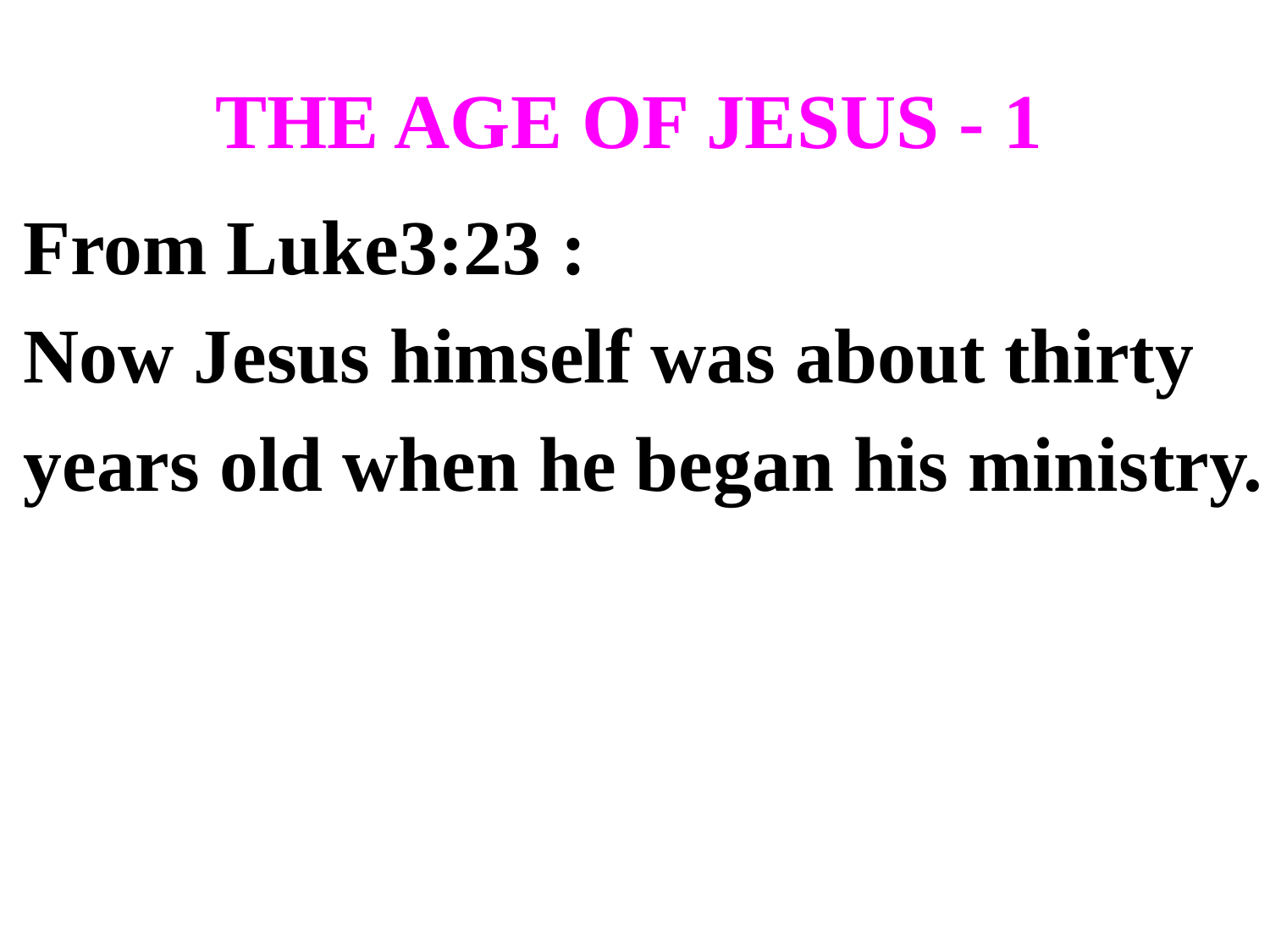

# THE AGE OF JESUS - 1
From Luke3:23 :
Now Jesus himself was about thirty
years old when he began his ministry.